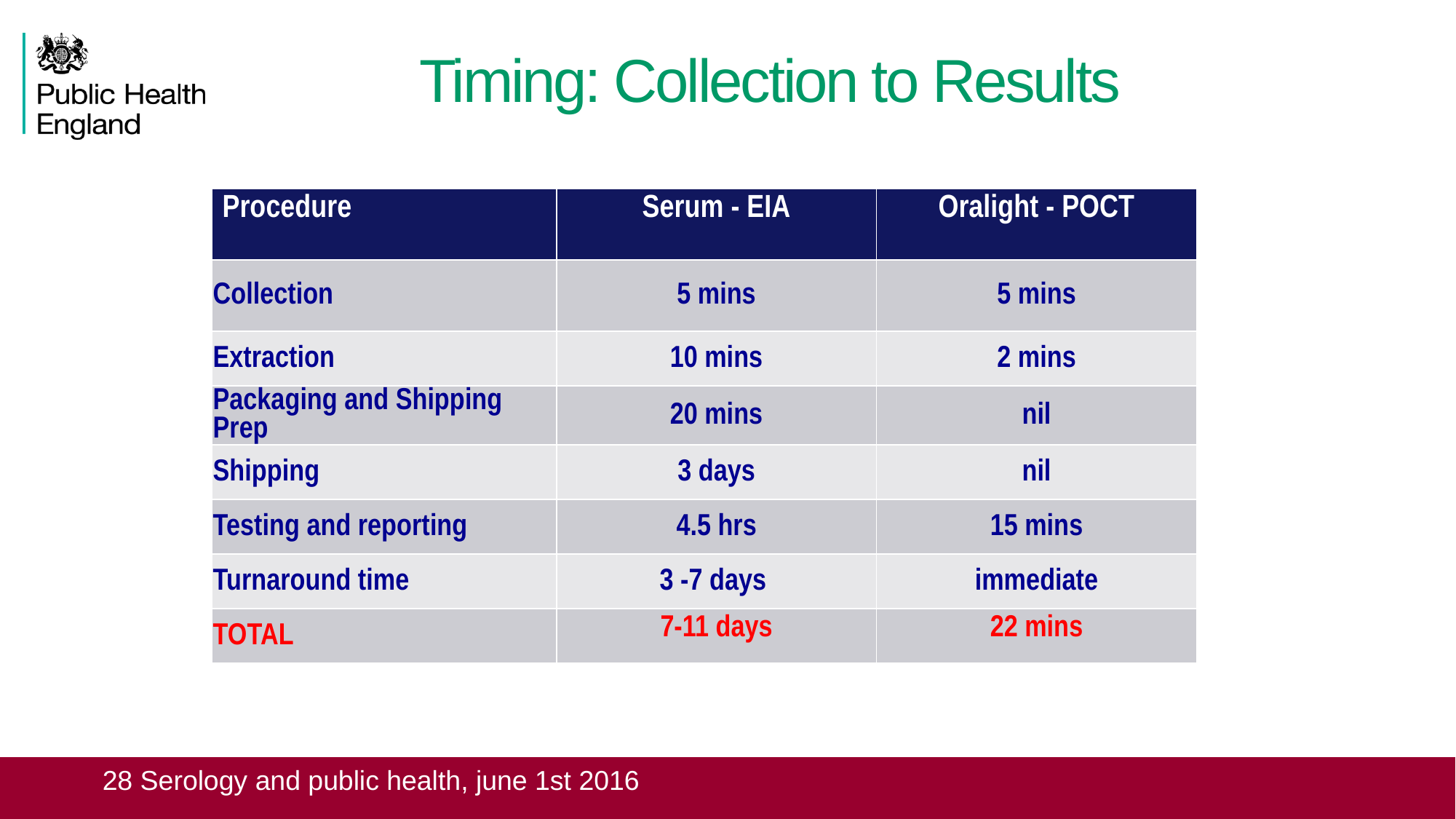

# Timing: Collection to Results

| Procedure | Serum - EIA | Oralight - POCT |
| --- | --- | --- |
| Collection | 5 mins | 5 mins |
| Extraction | 10 mins | 2 mins |
| Packaging and Shipping Prep | 20 mins | nil |
| Shipping | 3 days | nil |
| Testing and reporting | 4.5 hrs | 15 mins |
| Turnaround time | 3 -7 days | immediate |
| TOTAL | 7-11 days | 22 mins |